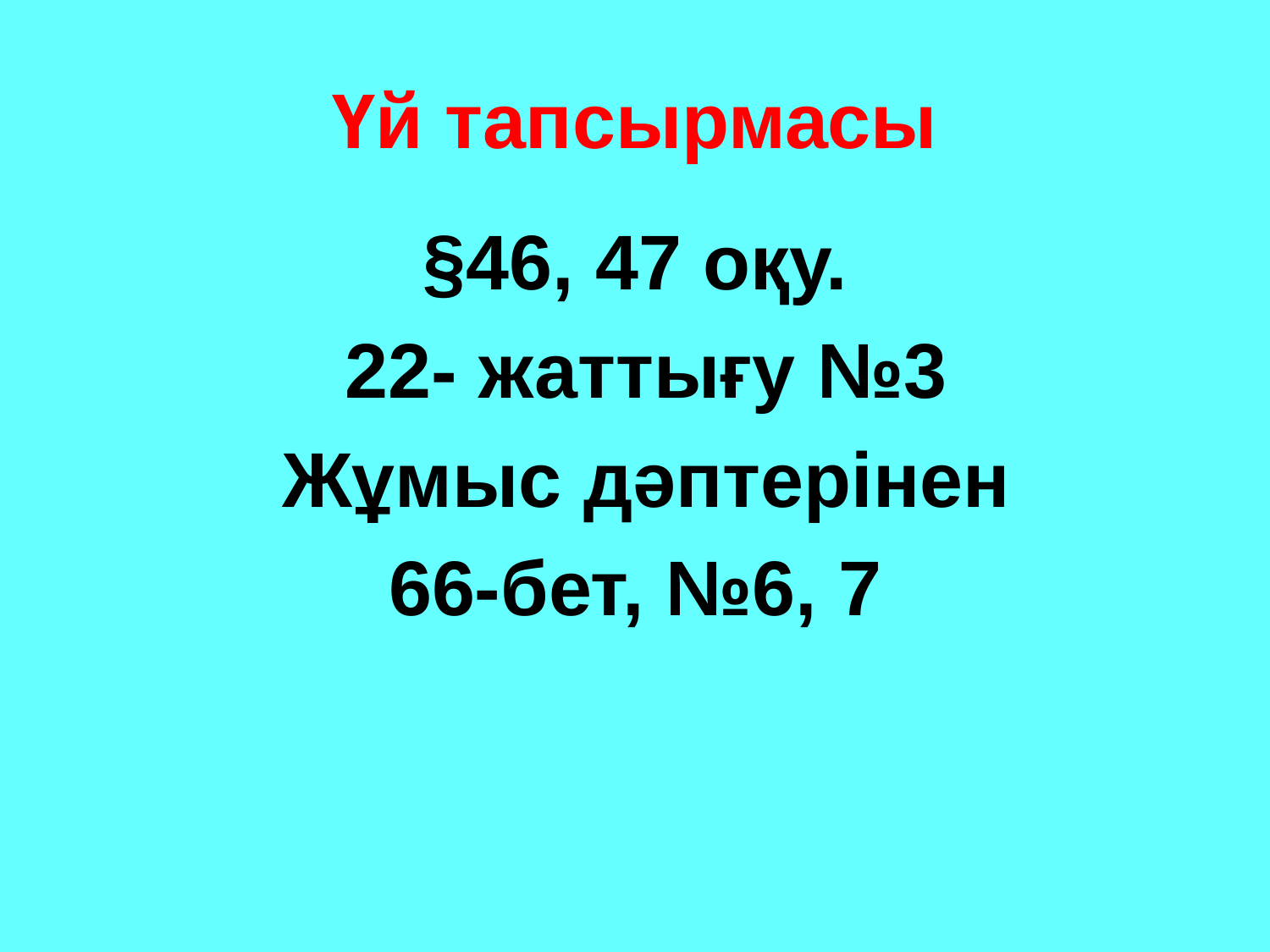

# Үй тапсырмасы
§46, 47 оқу.
22- жаттығу №3
Жұмыс дәптерінен
66-бет, №6, 7